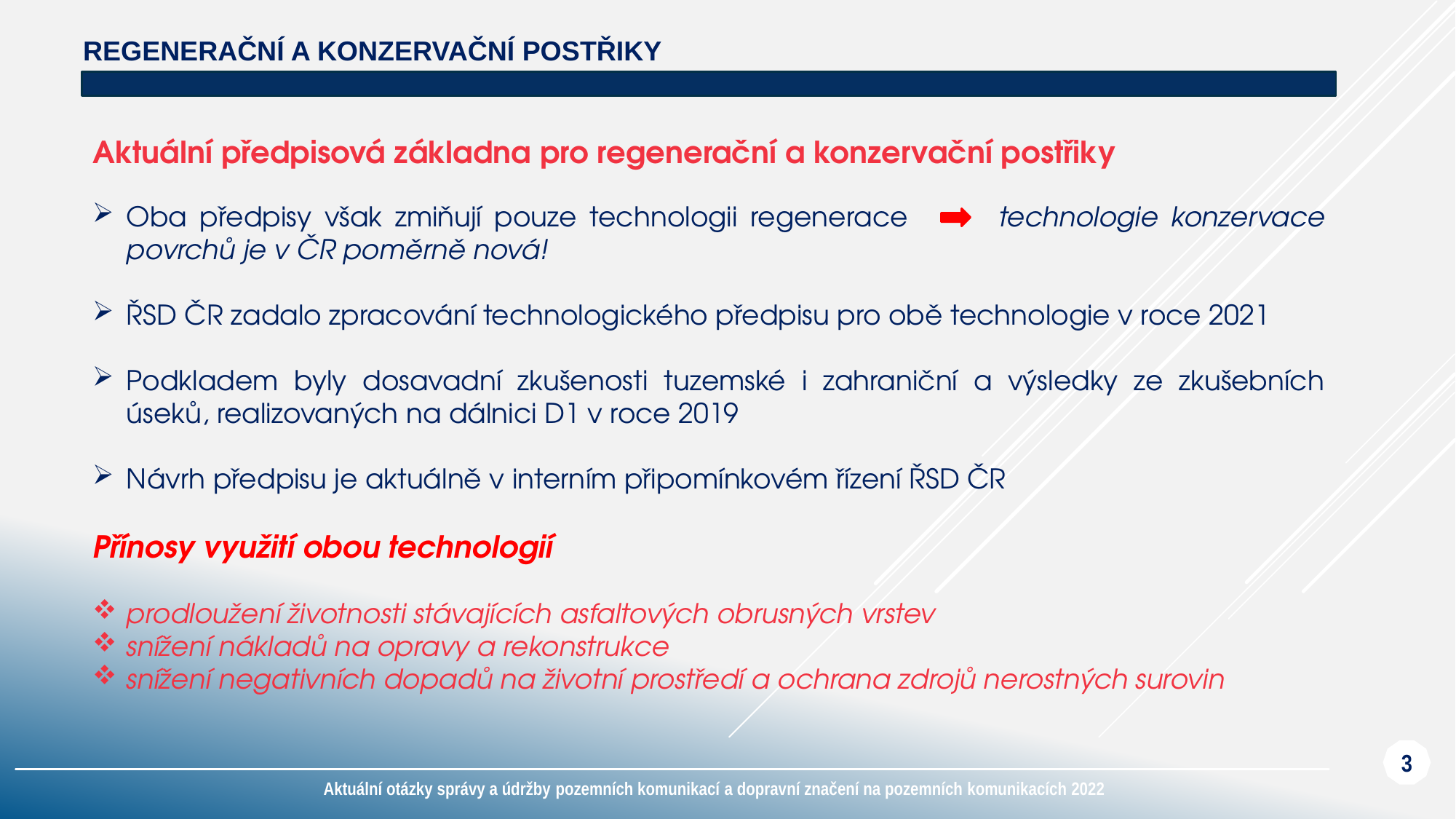

# Regenerační a konzervační postřiky

Aktuální předpisová základna pro regenerační a konzervační postřiky

Oba předpisy však zmiňují pouze technologii regenerace       technologie konzervace povrchů je v ČR poměrně nová!

ŘSD ČR zadalo zpracování technologického předpisu pro obě technologie v roce 2021

Podkladem byly dosavadní zkušenosti tuzemské i zahraniční a výsledky ze zkušebních úseků, realizovaných na dálnici D1 v roce 2019

Návrh předpisu je aktuálně v interním připomínkovém řízení ŘSD ČR

Přínosy využití obou technologií

prodloužení životnosti stávajících asfaltových obrusných vrstev
snížení nákladů na opravy a rekonstrukce
snížení negativních dopadů na životní prostředí a ochrana zdrojů nerostných surovin

3
Aktuální otázky správy a údržby pozemních komunikací a dopravní značení na pozemních komunikacích 2022